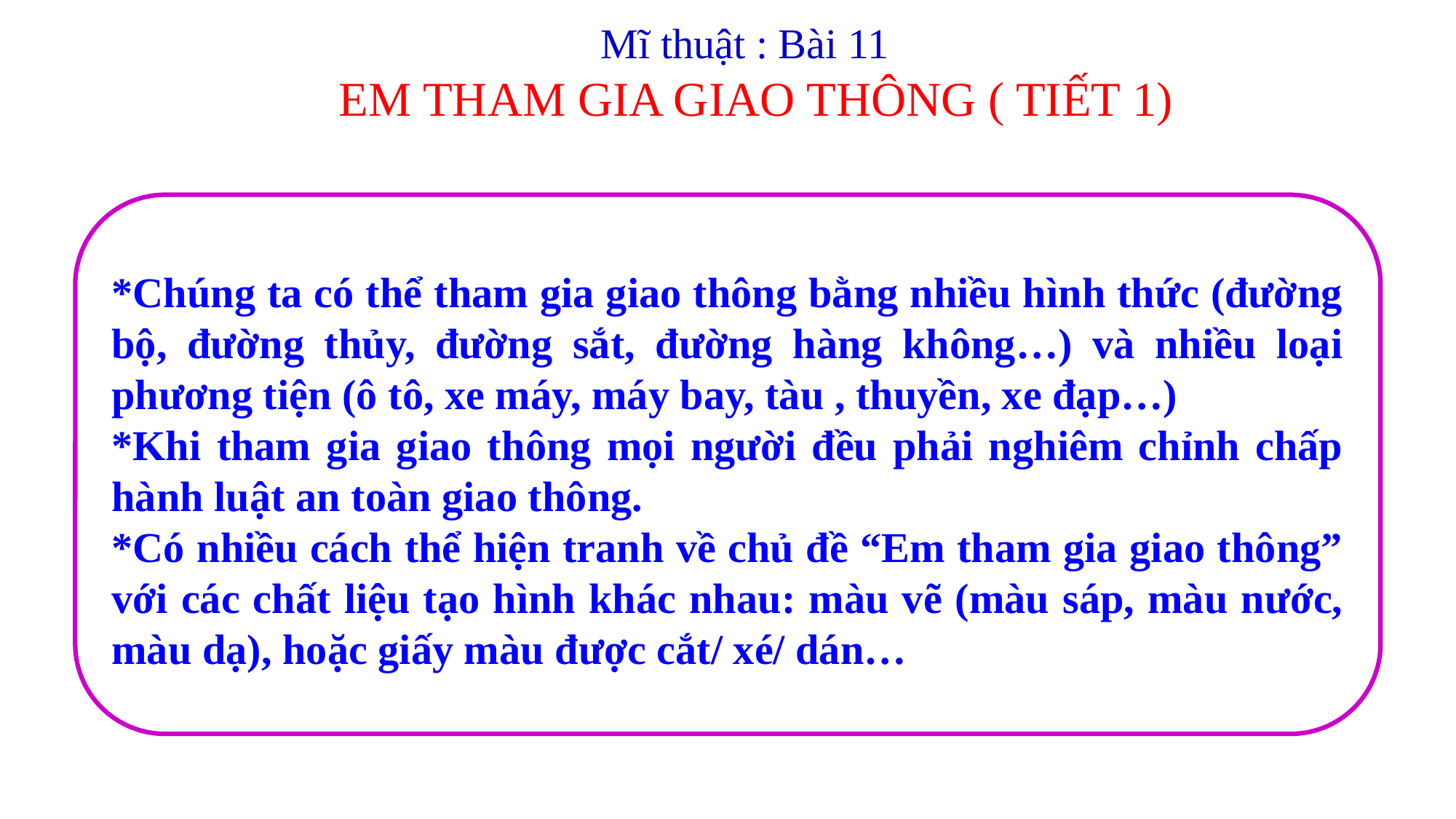

Mĩ thuật : Bài 11
EM THAM GIA GIAO THÔNG ( TIẾT 1)

*Chúng ta có thể tham gia giao thông bằng nhiều hình thức (đường bộ, đường thủy, đường sắt, đường hàng không…) và nhiều loại phương tiện (ô tô, xe máy, máy bay, tàu , thuyền, xe đạp…)
*Khi tham gia giao thông mọi người đều phải nghiêm chỉnh chấp hành luật an toàn giao thông.
*Có nhiều cách thể hiện tranh về chủ đề “Em tham gia giao thông” với các chất liệu tạo hình khác nhau: màu vẽ (màu sáp, màu nước, màu dạ), hoặc giấy màu được cắt/ xé/ dán…